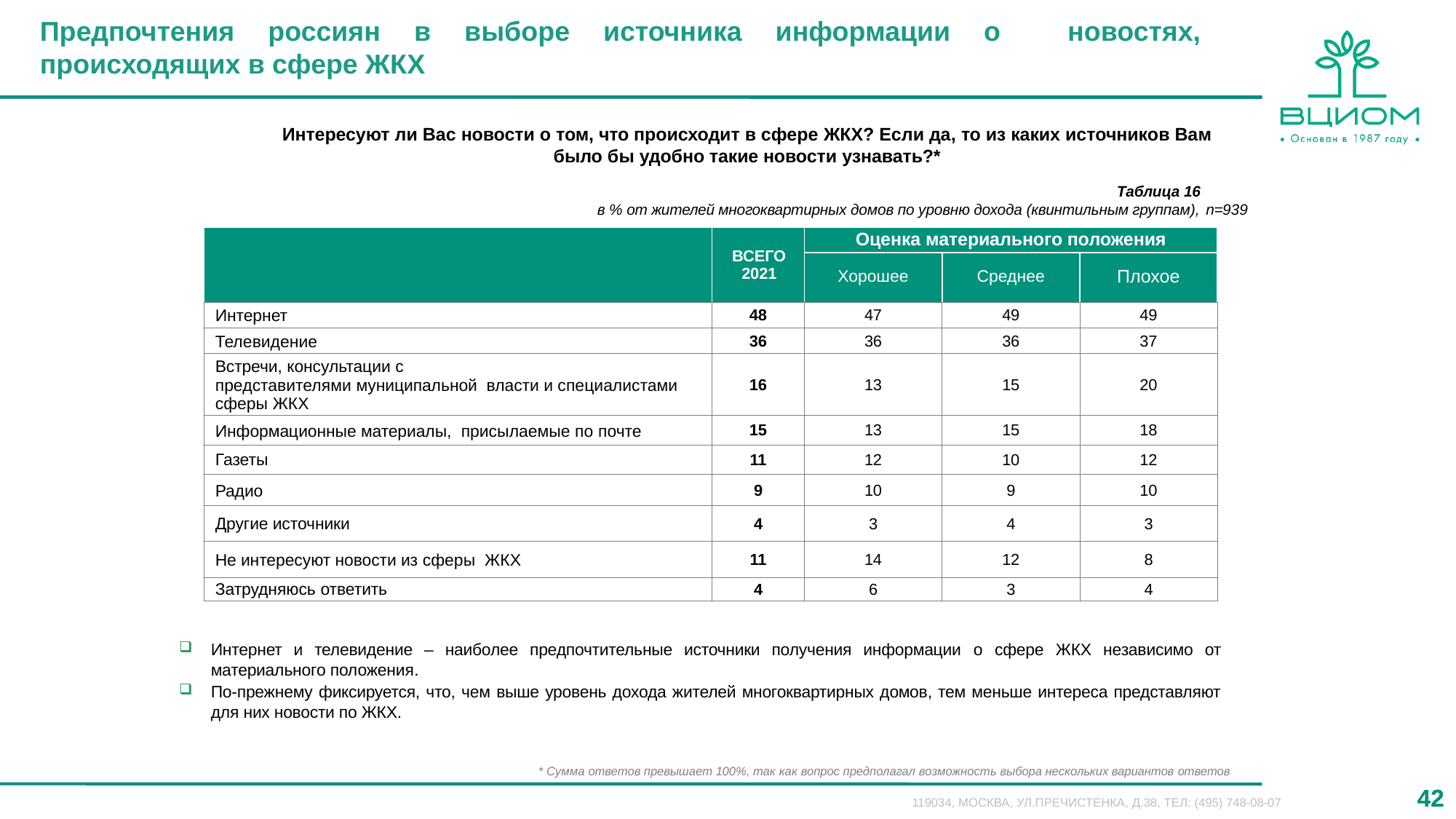

Предпочтения россиян в выборе источника информации о  новостях, происходящих в сфере ЖКХ
Интересуют ли Вас новости о том, что происходит в сфере ЖКХ? Если да, то из каких источников Вам
было бы удобно такие новости узнавать?*
Таблица 16
в % от жителей многоквартирных домов по уровню дохода (квинтильным группам), n=939
|  | ВСЕГО 2021 | Оценка материального положения |  |  |
| --- | --- | --- | --- | --- |
|  |  | Хорошее | Среднее | Плохое |
| Интернет | 48 | 47 | 49 | 49 |
| Телевидение | 36 | 36 | 36 | 37 |
| Встречи, консультации с представителями муниципальной власти и специалистами сферы ЖКХ | 16 | 13 | 15 | 20 |
| Информационные материалы, присылаемые по почте | 15 | 13 | 15 | 18 |
| Газеты | 11 | 12 | 10 | 12 |
| Радио | 9 | 10 | 9 | 10 |
| Другие источники | 4 | 3 | 4 | 3 |
| Не интересуют новости из сферы ЖКХ | 11 | 14 | 12 | 8 |
| Затрудняюсь ответить | 4 | 6 | 3 | 4 |
Интернет и телевидение – наиболее предпочтительные источники получения информации о сфере ЖКХ независимо от материального положения.
По-прежнему фиксируется, что, чем выше уровень дохода жителей многоквартирных домов, тем меньше интереса представляют для них новости по ЖКХ.
* Сумма ответов превышает 100%, так как вопрос предполагал возможность выбора нескольких вариантов ответов